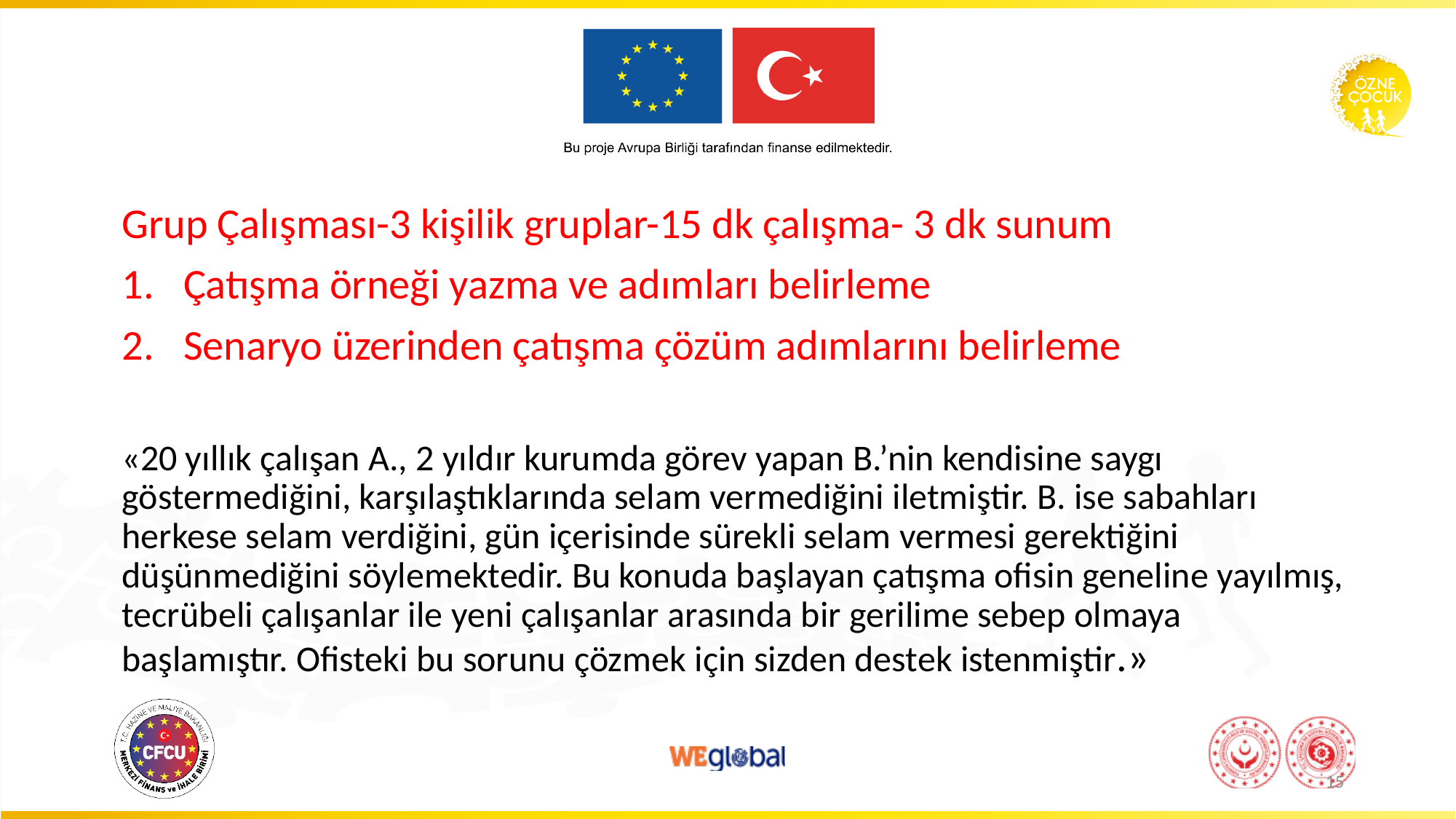

Grup Çalışması-3 kişilik gruplar-15 dk çalışma- 3 dk sunum
Çatışma örneği yazma ve adımları belirleme
Senaryo üzerinden çatışma çözüm adımlarını belirleme

«20 yıllık çalışan A., 2 yıldır kurumda görev yapan B.’nin kendisine saygı göstermediğini, karşılaştıklarında selam vermediğini iletmiştir. B. ise sabahları herkese selam verdiğini, gün içerisinde sürekli selam vermesi gerektiğini düşünmediğini söylemektedir. Bu konuda başlayan çatışma ofisin geneline yayılmış, tecrübeli çalışanlar ile yeni çalışanlar arasında bir gerilime sebep olmaya başlamıştır. Ofisteki bu sorunu çözmek için sizden destek istenmiştir.»
15